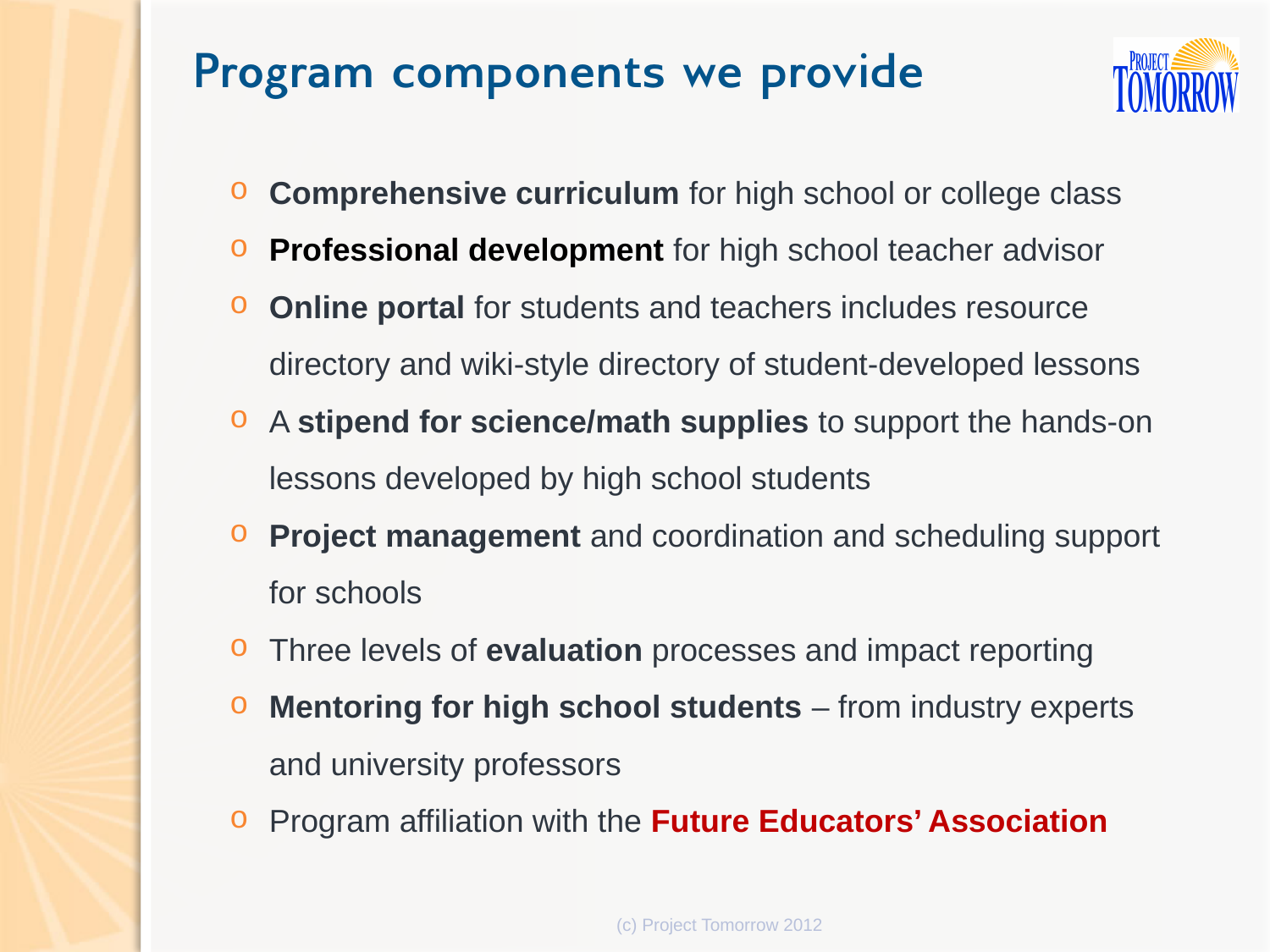

Program components we provide
Comprehensive curriculum for high school or college class
Professional development for high school teacher advisor
Online portal for students and teachers includes resource directory and wiki-style directory of student-developed lessons
A stipend for science/math supplies to support the hands-on lessons developed by high school students
Project management and coordination and scheduling support for schools
Three levels of evaluation processes and impact reporting
Mentoring for high school students – from industry experts and university professors
Program affiliation with the Future Educators’ Association
(c) Project Tomorrow 2012